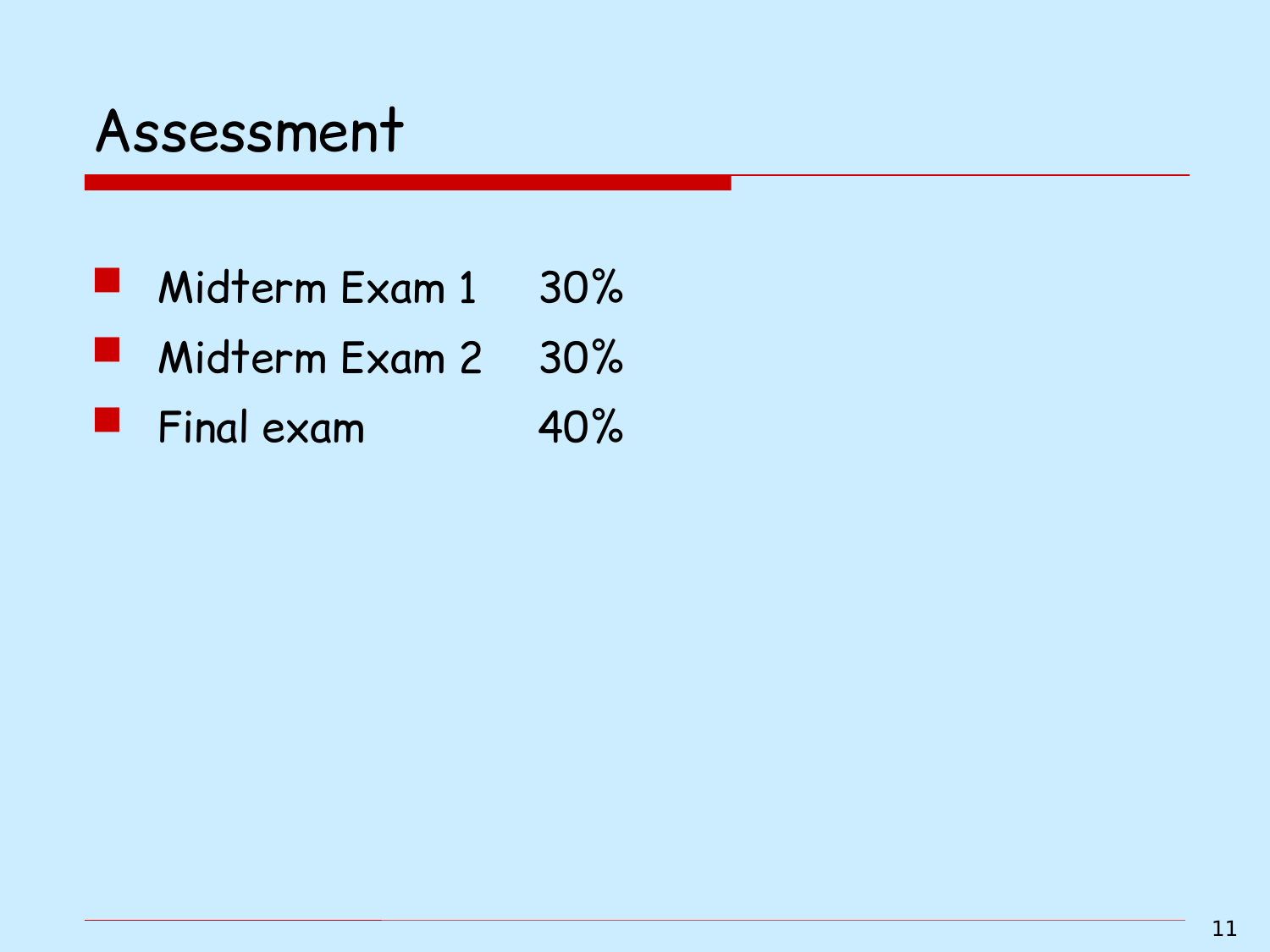

# Assessment
Midterm Exam 1	30%
Midterm Exam 2 	30%
Final exam 		40%